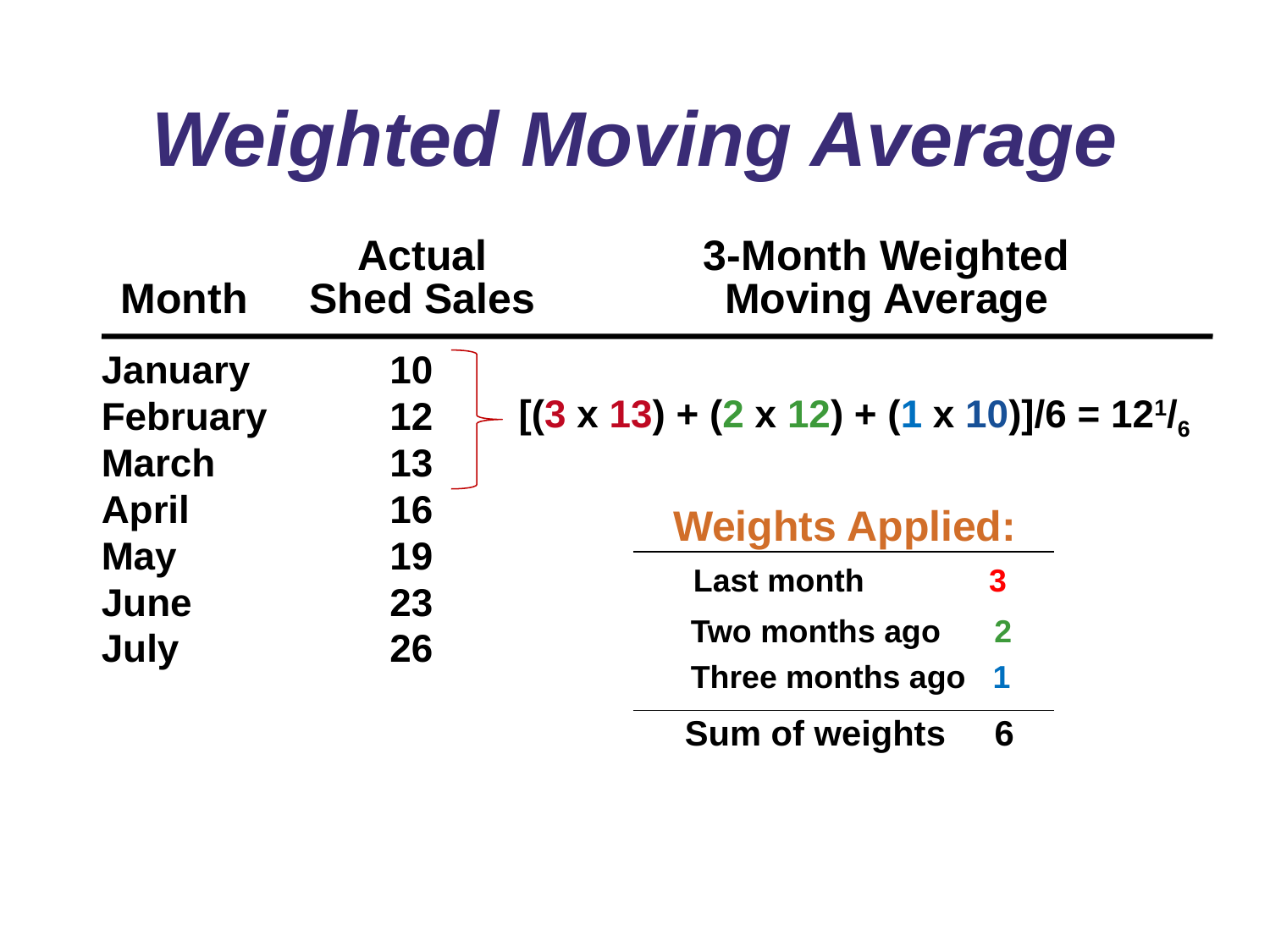

# Weighted Moving Average
		Actual	3-Month Weighted
	Month	Shed Sales	Moving Average

January	10
February	12
March	13
April	16
May	19
June	23
July	26

[(3 x 13) + (2 x 12) + (1 x 10)]/6 = 121/6

         Weights Applied:		Last month              3
              Two months ago      2
              Three months ago   1
          Sum of weights     6